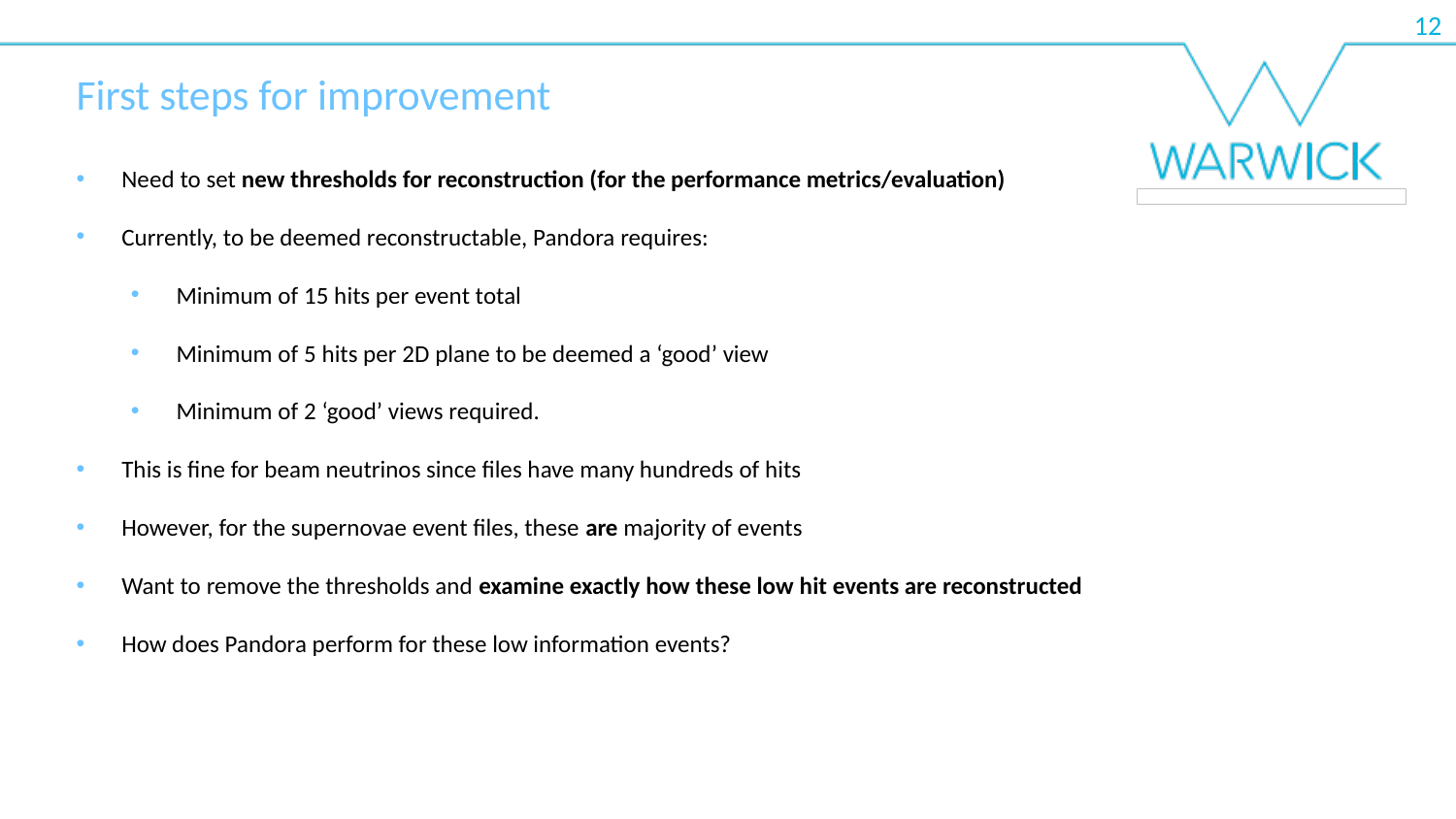

First steps for improvement
Need to set new thresholds for reconstruction (for the performance metrics/evaluation)
Currently, to be deemed reconstructable, Pandora requires:
Minimum of 15 hits per event total
Minimum of 5 hits per 2D plane to be deemed a ‘good’ view
Minimum of 2 ‘good’ views required.
This is fine for beam neutrinos since files have many hundreds of hits
However, for the supernovae event files, these are majority of events
Want to remove the thresholds and examine exactly how these low hit events are reconstructed
How does Pandora perform for these low information events?